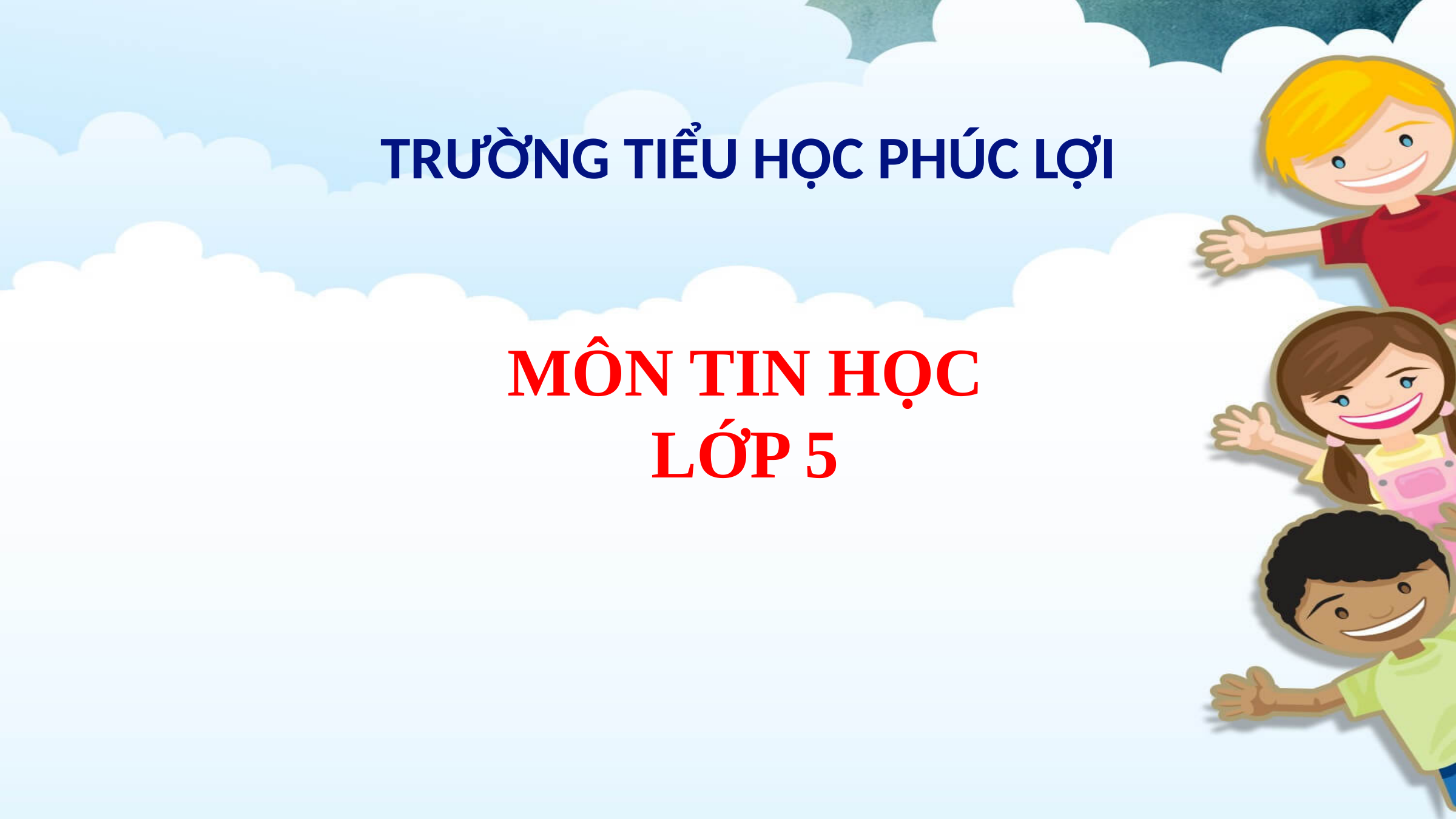

TRƯỜNG TIỂU HỌC PHÚC LỢI
# MÔN TIN HỌC LỚP 5